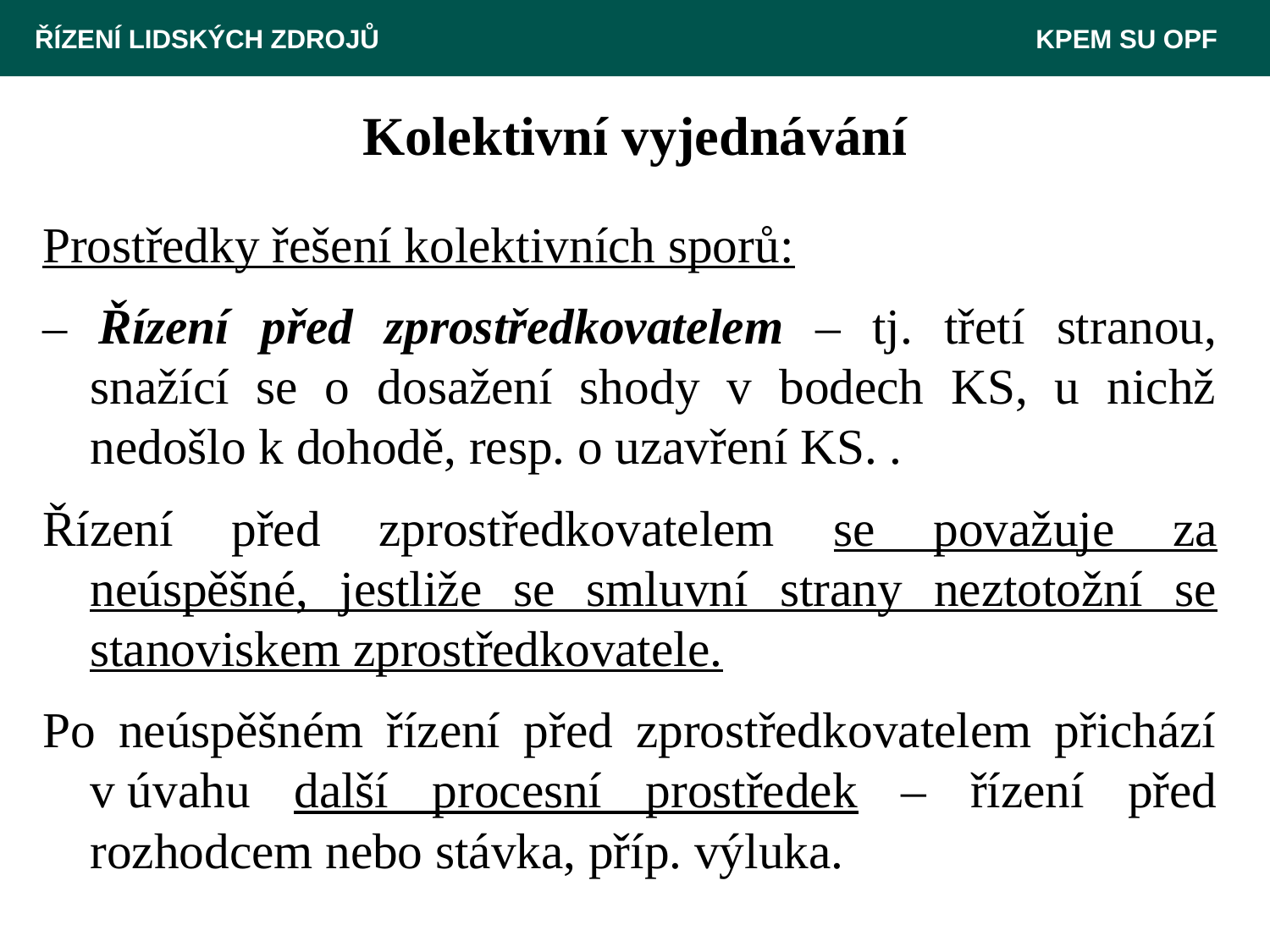

ŘÍZENÍ LIDSKÝCH ZDROJŮ 						 KPEM SU OPF
# Kolektivní vyjednávání
Prostředky řešení kolektivních sporů:
– Řízení před zprostředkovatelem – tj. třetí stranou, snažící se o dosažení shody v bodech KS, u nichž nedošlo k dohodě, resp. o uzavření KS. .
Řízení před zprostředkovatelem se považuje za neúspěšné, jestliže se smluvní strany neztotožní se stanoviskem zprostředkovatele.
Po neúspěšném řízení před zprostředkovatelem přichází v úvahu další procesní prostředek – řízení před rozhodcem nebo stávka, příp. výluka.